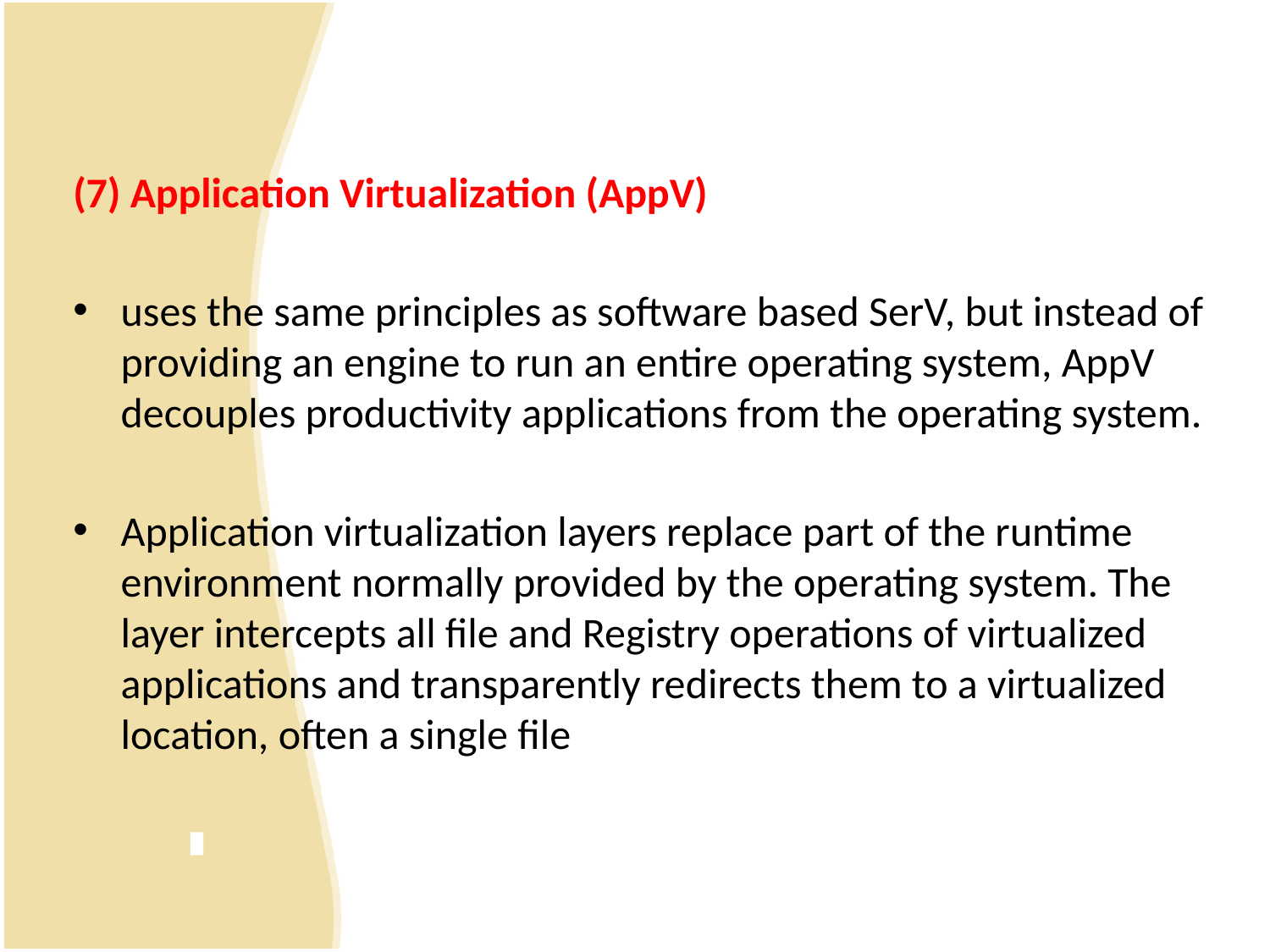

(7) Application Virtualization (AppV)

uses the same principles as software based SerV, but instead of providing an engine to run an entire operating system, AppV decouples productivity applications from the operating system.

Application virtualization layers replace part of the runtime environment normally provided by the operating system. The layer intercepts all file and Registry operations of virtualized applications and transparently redirects them to a virtualized location, often a single file